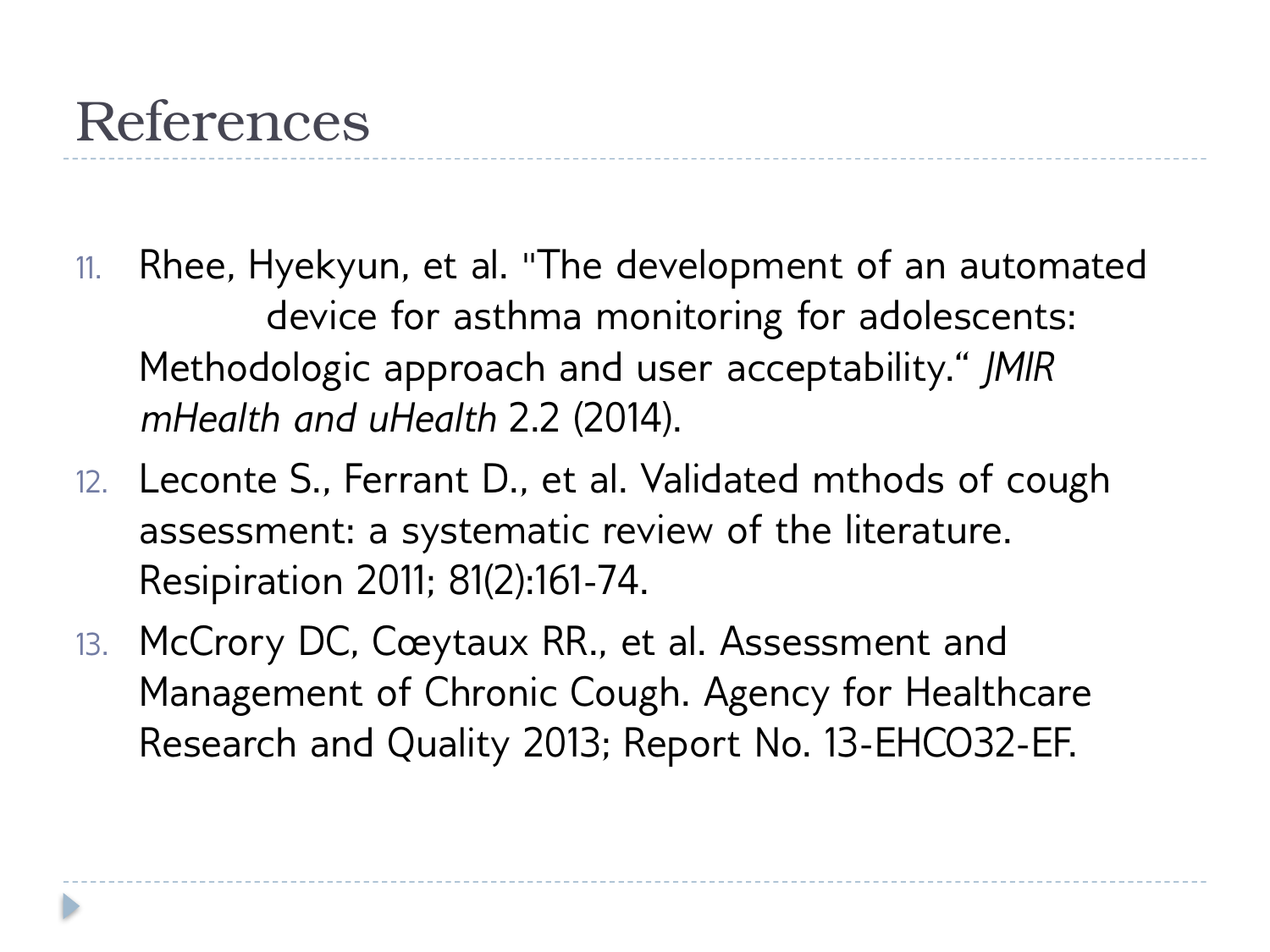

# References

Rhee, Hyekyun, et al. "The development of an automated 	device for asthma monitoring for adolescents: 	Methodologic approach and user acceptability.“ JMIR 	mHealth and uHealth 2.2 (2014).
Leconte S., Ferrant D., et al. Validated mthods of cough 	assessment: a systematic review of the literature. 	Resipiration 2011; 81(2):161-74.
McCrory DC, Coeytaux RR., et al. Assessment and 	Management of Chronic Cough. Agency for Healthcare 	Research and Quality 2013; Report No. 13-EHCO32-EF.